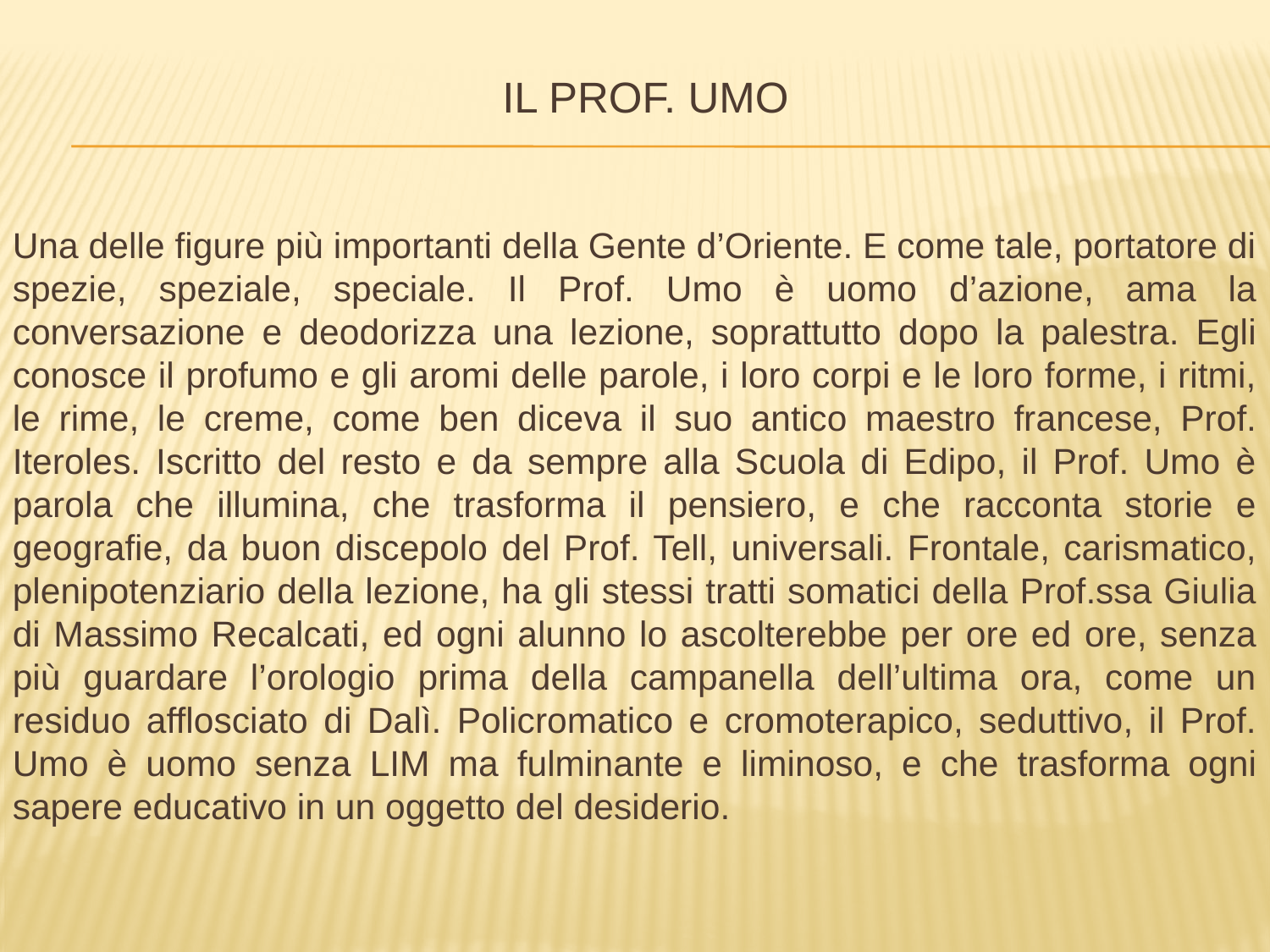

# IL PROF. UMO
Una delle figure più importanti della Gente d’Oriente. E come tale, portatore di spezie, speziale, speciale. Il Prof. Umo è uomo d’azione, ama la conversazione e deodorizza una lezione, soprattutto dopo la palestra. Egli conosce il profumo e gli aromi delle parole, i loro corpi e le loro forme, i ritmi, le rime, le creme, come ben diceva il suo antico maestro francese, Prof. Iteroles. Iscritto del resto e da sempre alla Scuola di Edipo, il Prof. Umo è parola che illumina, che trasforma il pensiero, e che racconta storie e geografie, da buon discepolo del Prof. Tell, universali. Frontale, carismatico, plenipotenziario della lezione, ha gli stessi tratti somatici della Prof.ssa Giulia di Massimo Recalcati, ed ogni alunno lo ascolterebbe per ore ed ore, senza più guardare l’orologio prima della campanella dell’ultima ora, come un residuo afflosciato di Dalì. Policromatico e cromoterapico, seduttivo, il Prof. Umo è uomo senza LIM ma fulminante e liminoso, e che trasforma ogni sapere educativo in un oggetto del desiderio.